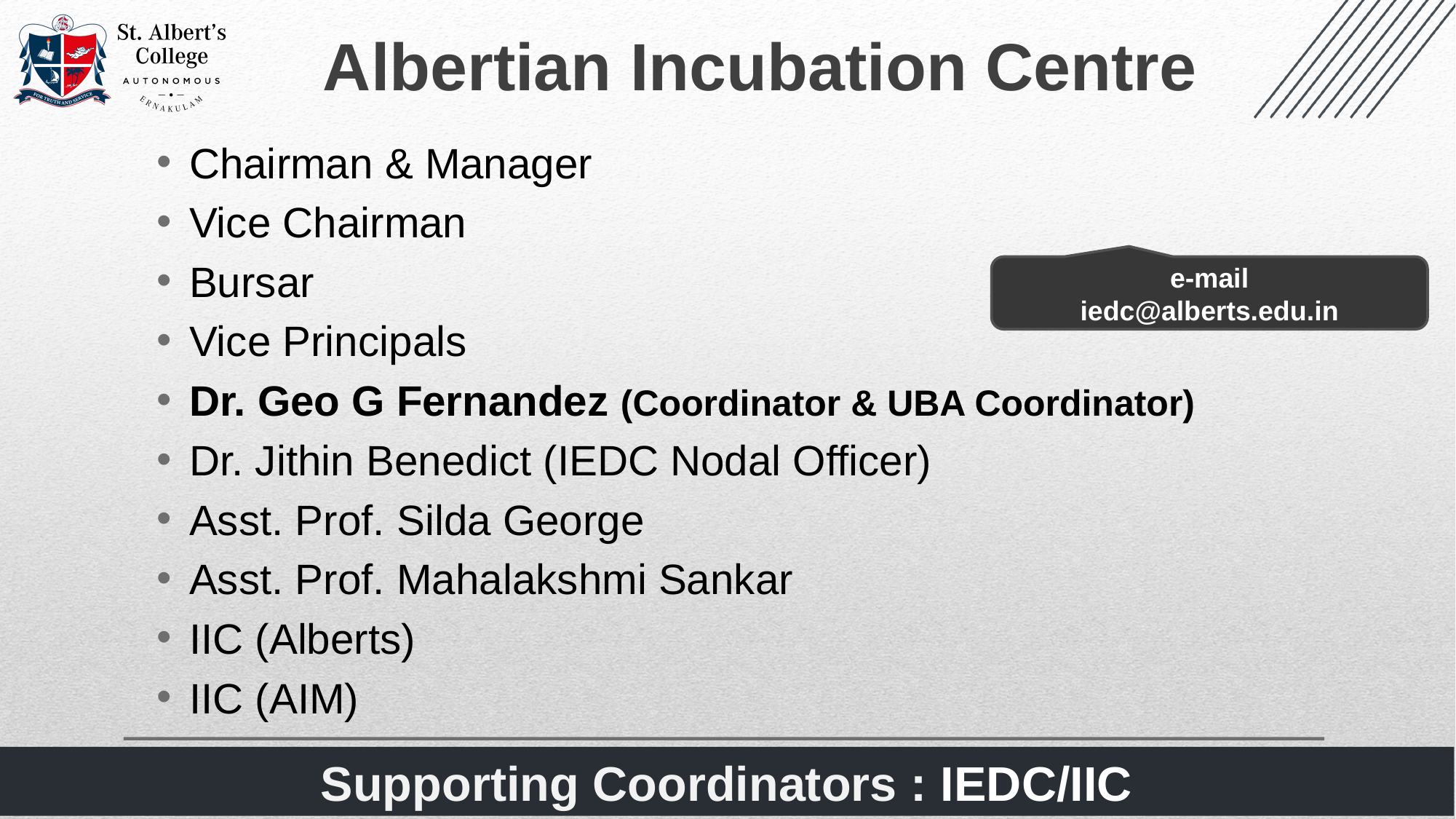

Albertian Incubation Centre
Chairman & Manager
Vice Chairman
Bursar
Vice Principals
Dr. Geo G Fernandez (Coordinator & UBA Coordinator)
Dr. Jithin Benedict (IEDC Nodal Officer)
Asst. Prof. Silda George
Asst. Prof. Mahalakshmi Sankar
IIC (Alberts)
IIC (AIM)
e-mail
iedc@alberts.edu.in
Supporting Coordinators : IEDC/IIC